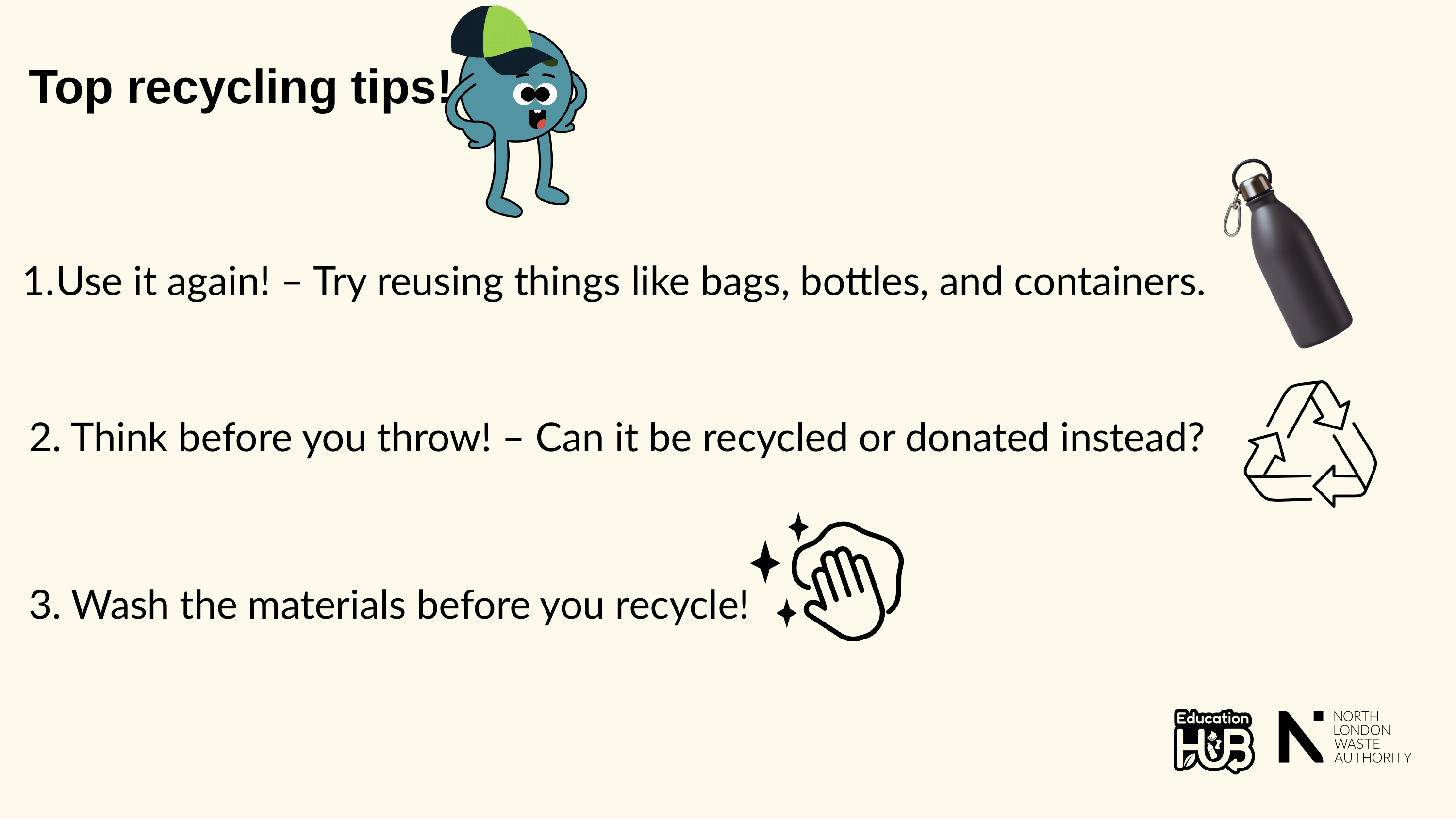

Top recycling tips!

Use it again! – Try reusing things like bags, bottles, and containers.

2. Think before you throw! – Can it be recycled or donated instead?

3. Wash the materials before you recycle!